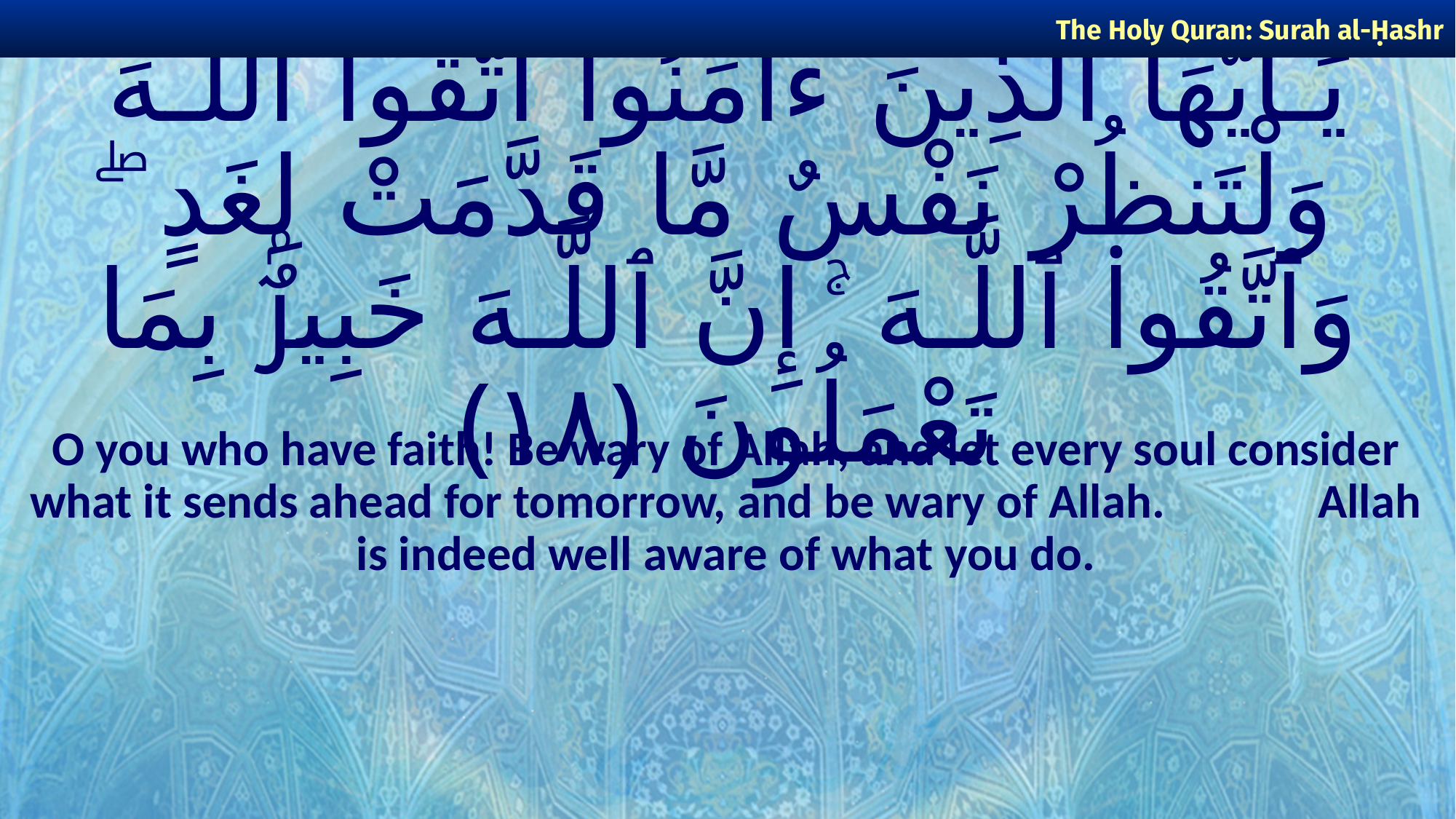

The Holy Quran: Surah al-Ḥashr
# يَـٰٓأَيُّهَا ٱلَّذِينَ ءَامَنُوا۟ ٱتَّقُوا۟ ٱللَّـهَ وَلْتَنظُرْ نَفْسٌ مَّا قَدَّمَتْ لِغَدٍ ۖ وَٱتَّقُوا۟ ٱللَّـهَ ۚ إِنَّ ٱللَّـهَ خَبِيرٌۢ بِمَا تَعْمَلُونَ ﴿١٨﴾
O you who have faith! Be wary of Allah, and let every soul consider what it sends ahead for tomorrow, and be wary of Allah.              Allah is indeed well aware of what you do.